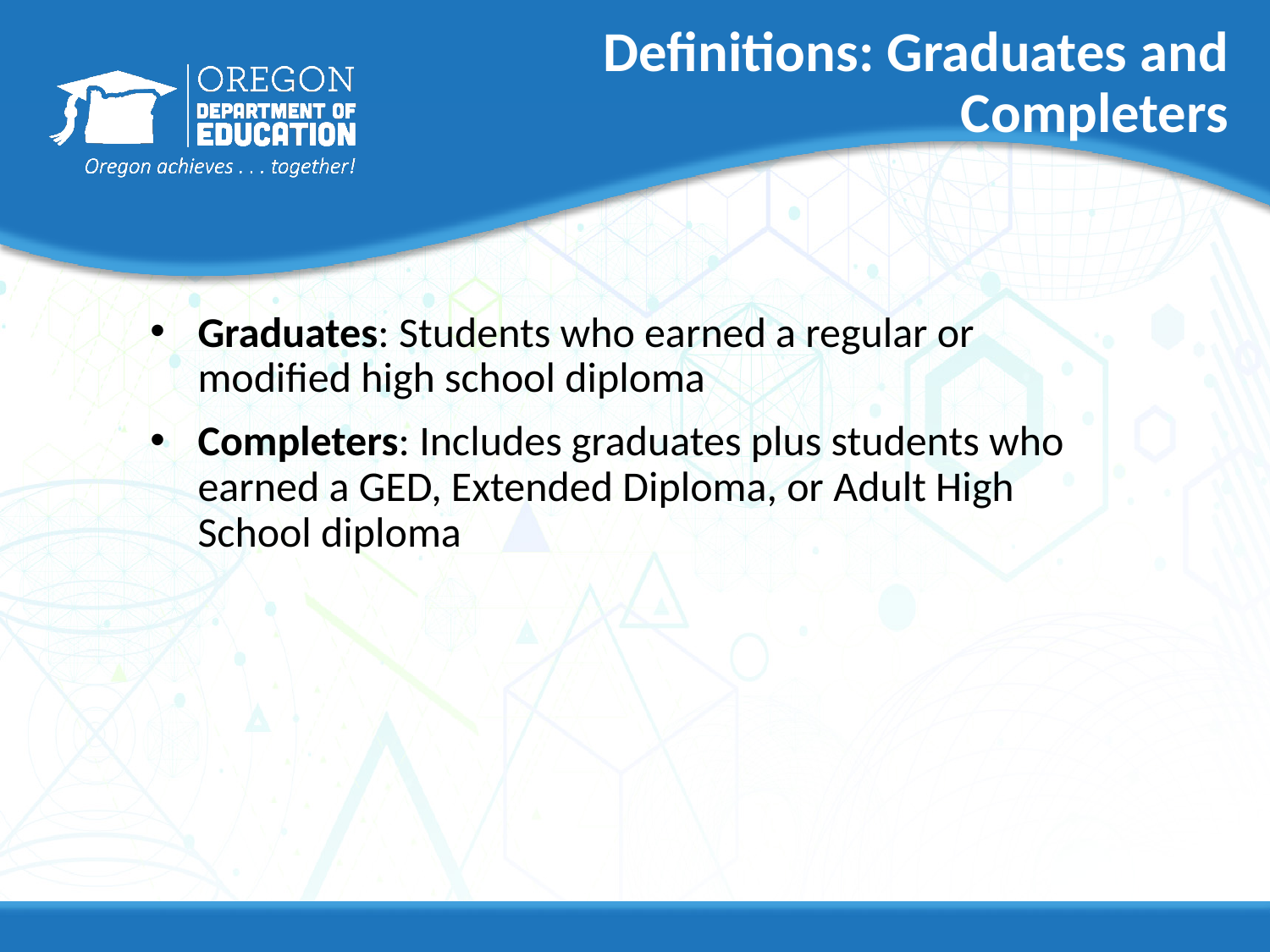

# Definitions: Graduates and Completers
Graduates: Students who earned a regular or modified high school diploma
Completers: Includes graduates plus students who earned a GED, Extended Diploma, or Adult High School diploma